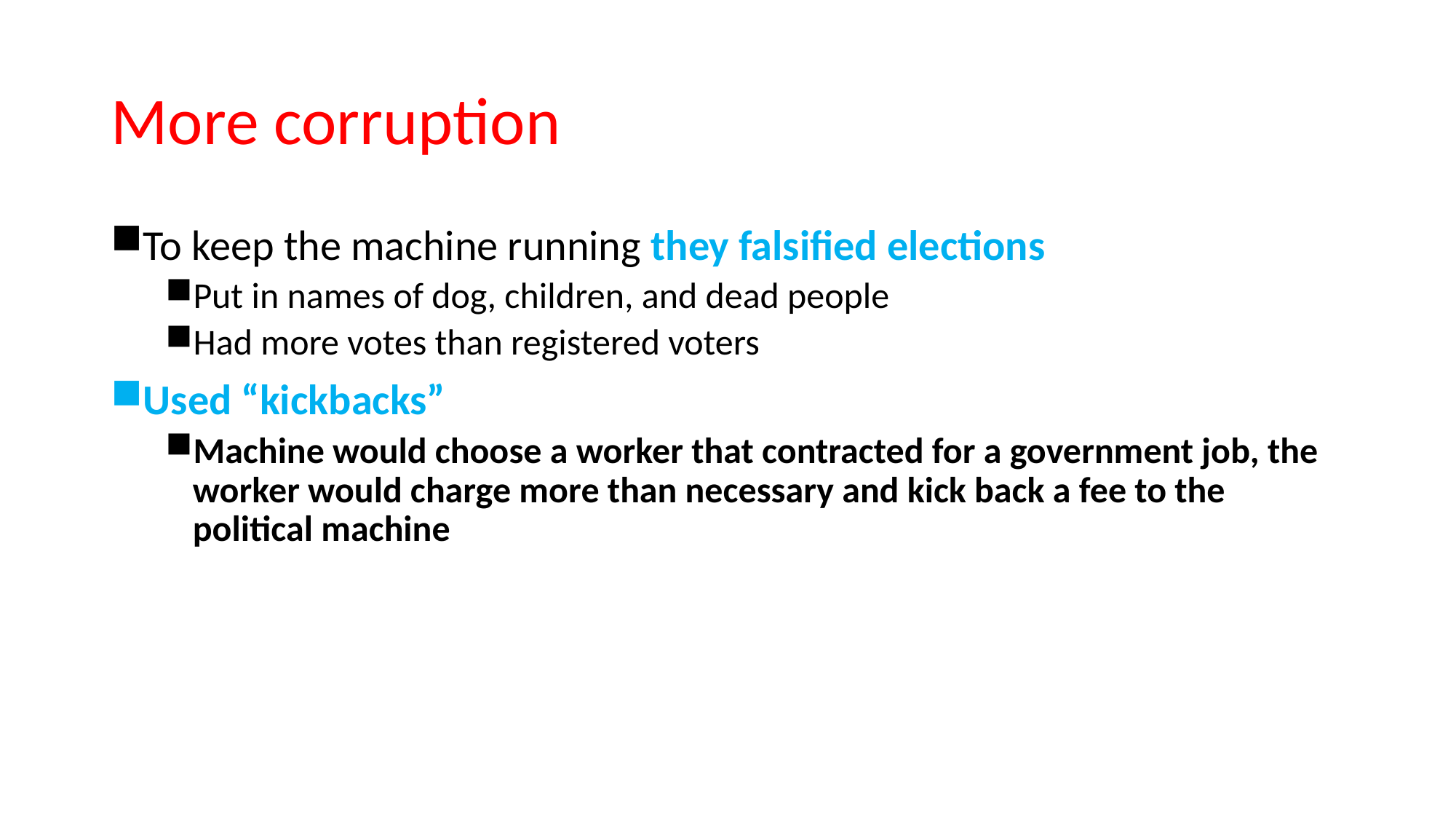

# More corruption
To keep the machine running they falsified elections
Put in names of dog, children, and dead people
Had more votes than registered voters
Used “kickbacks”
Machine would choose a worker that contracted for a government job, the worker would charge more than necessary and kick back a fee to the political machine